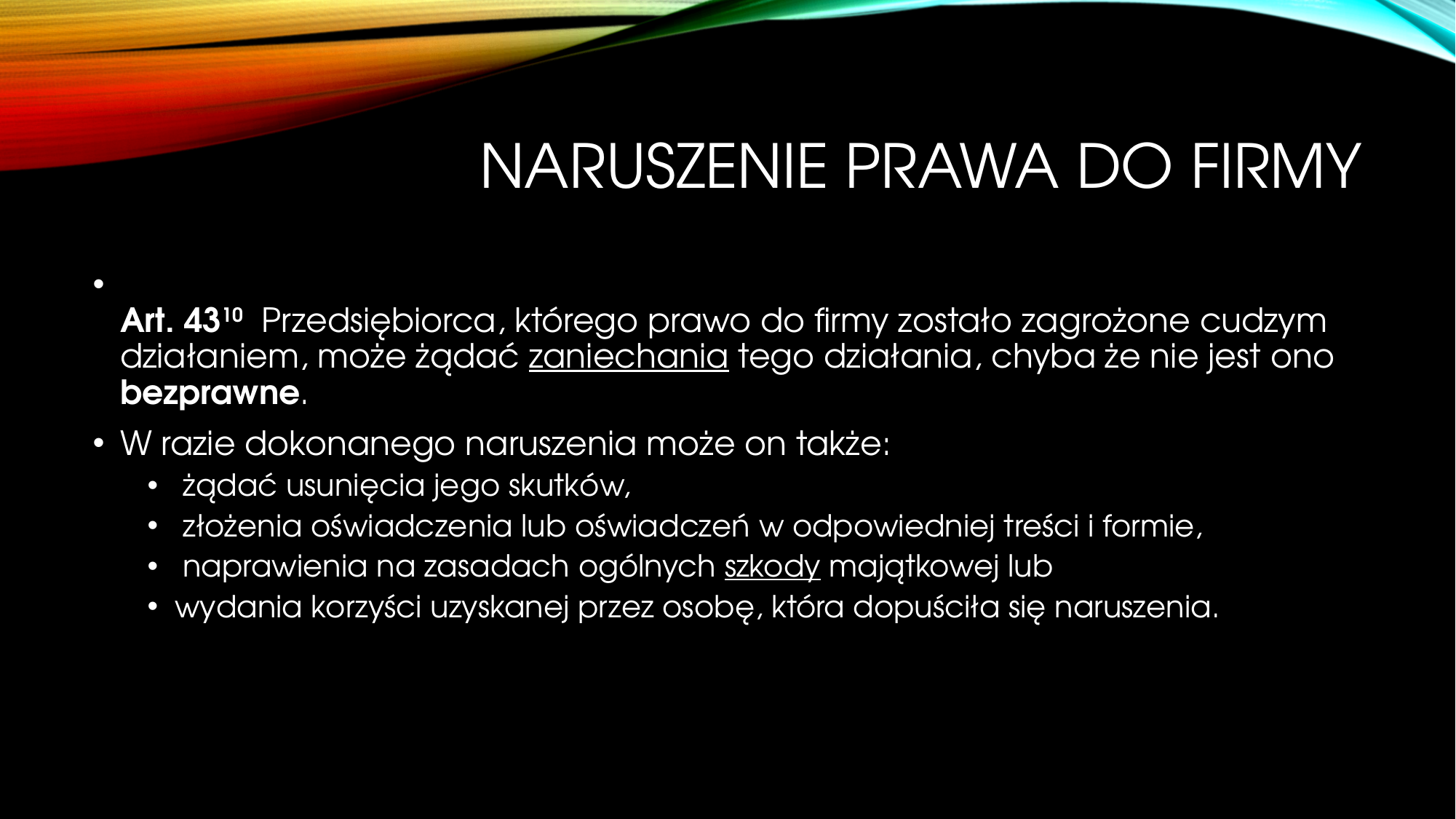

# Naruszenie prawa do firmy
Art. 4310  Przedsiębiorca, którego prawo do firmy zostało zagrożone cudzym działaniem, może żądać zaniechania tego działania, chyba że nie jest ono bezprawne.
W razie dokonanego naruszenia może on także:
 żądać usunięcia jego skutków,
 złożenia oświadczenia lub oświadczeń w odpowiedniej treści i formie,
 naprawienia na zasadach ogólnych szkody majątkowej lub
wydania korzyści uzyskanej przez osobę, która dopuściła się naruszenia.